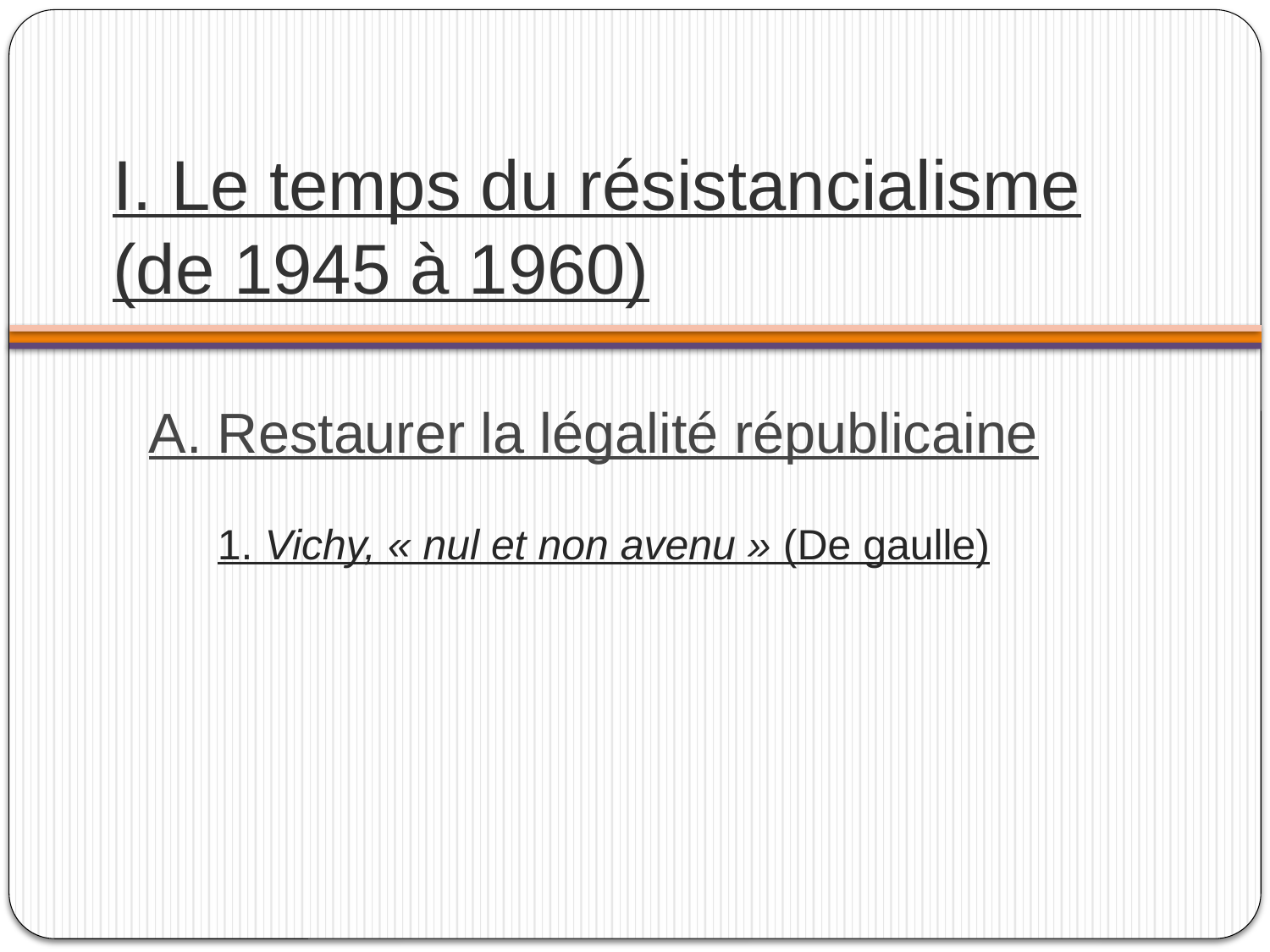

# I. Le temps du résistancialisme (de 1945 à 1960)
A. Restaurer la légalité républicaine
1. Vichy, « nul et non avenu » (De gaulle)